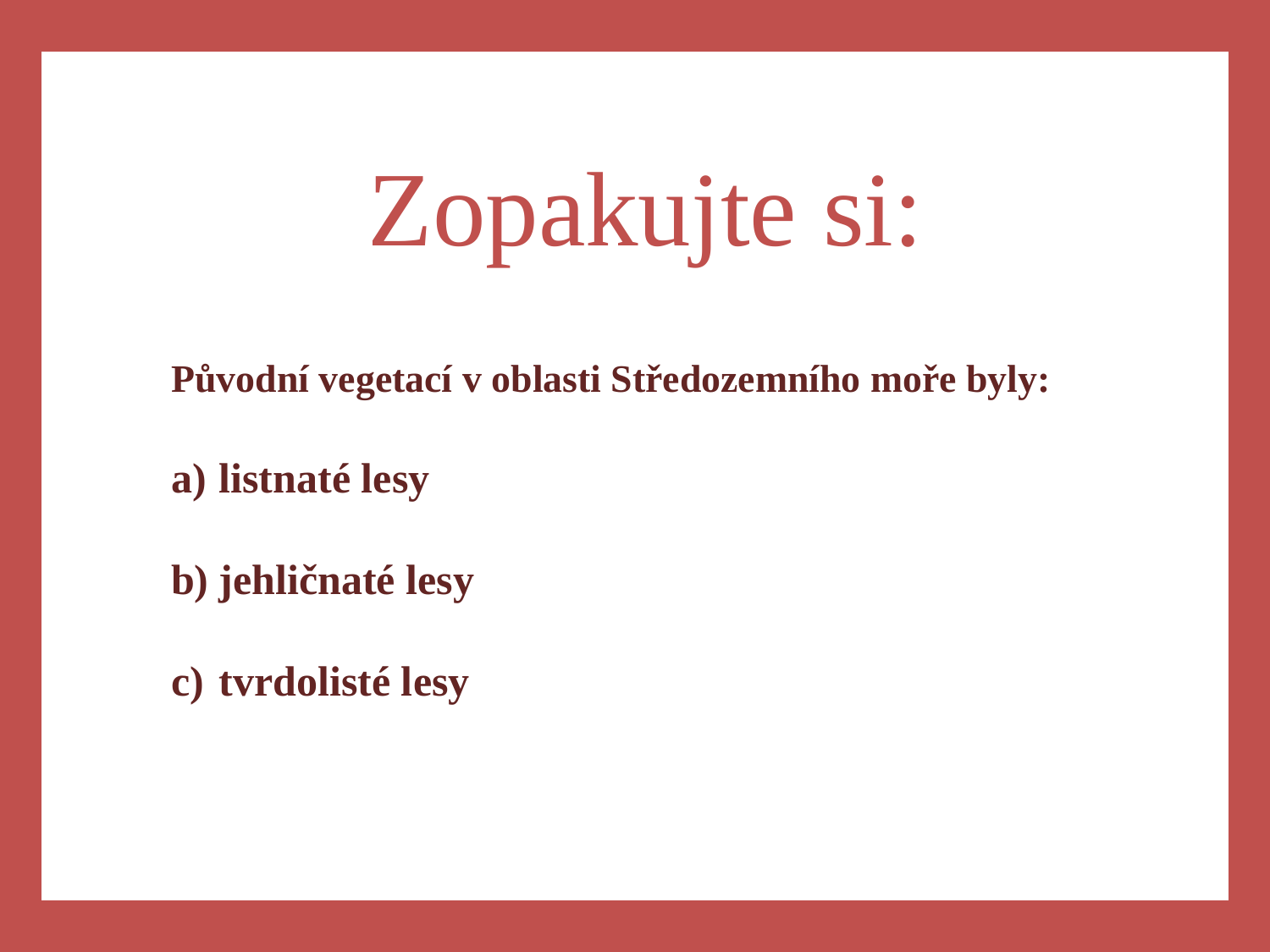

a)
Zopakujte si:
Původní vegetací v oblasti Středozemního moře byly:

listnaté lesy

jehličnaté lesy

tvrdolisté lesy